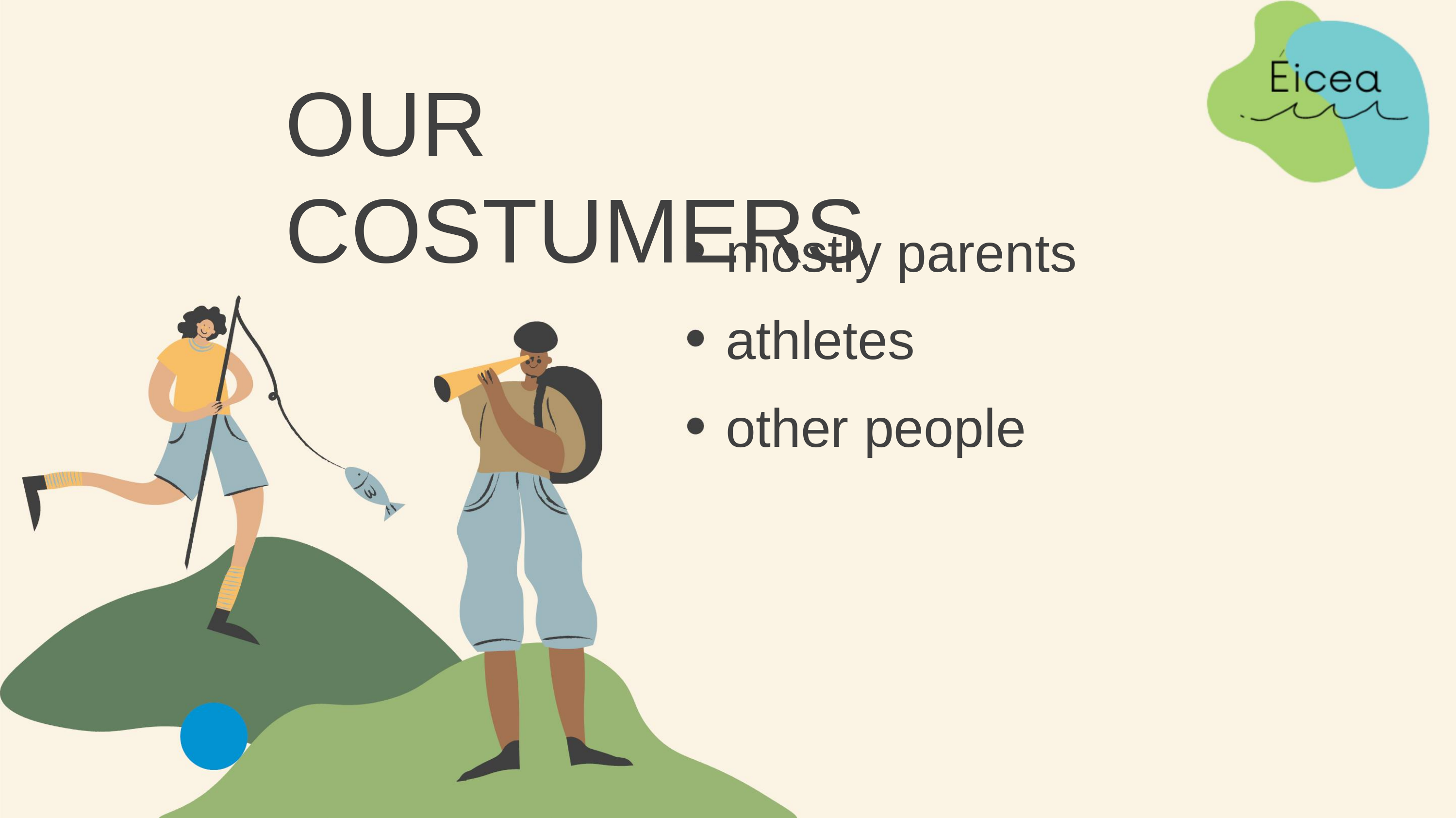

OUR COSTUMERS
mostly parents
athletes
other people